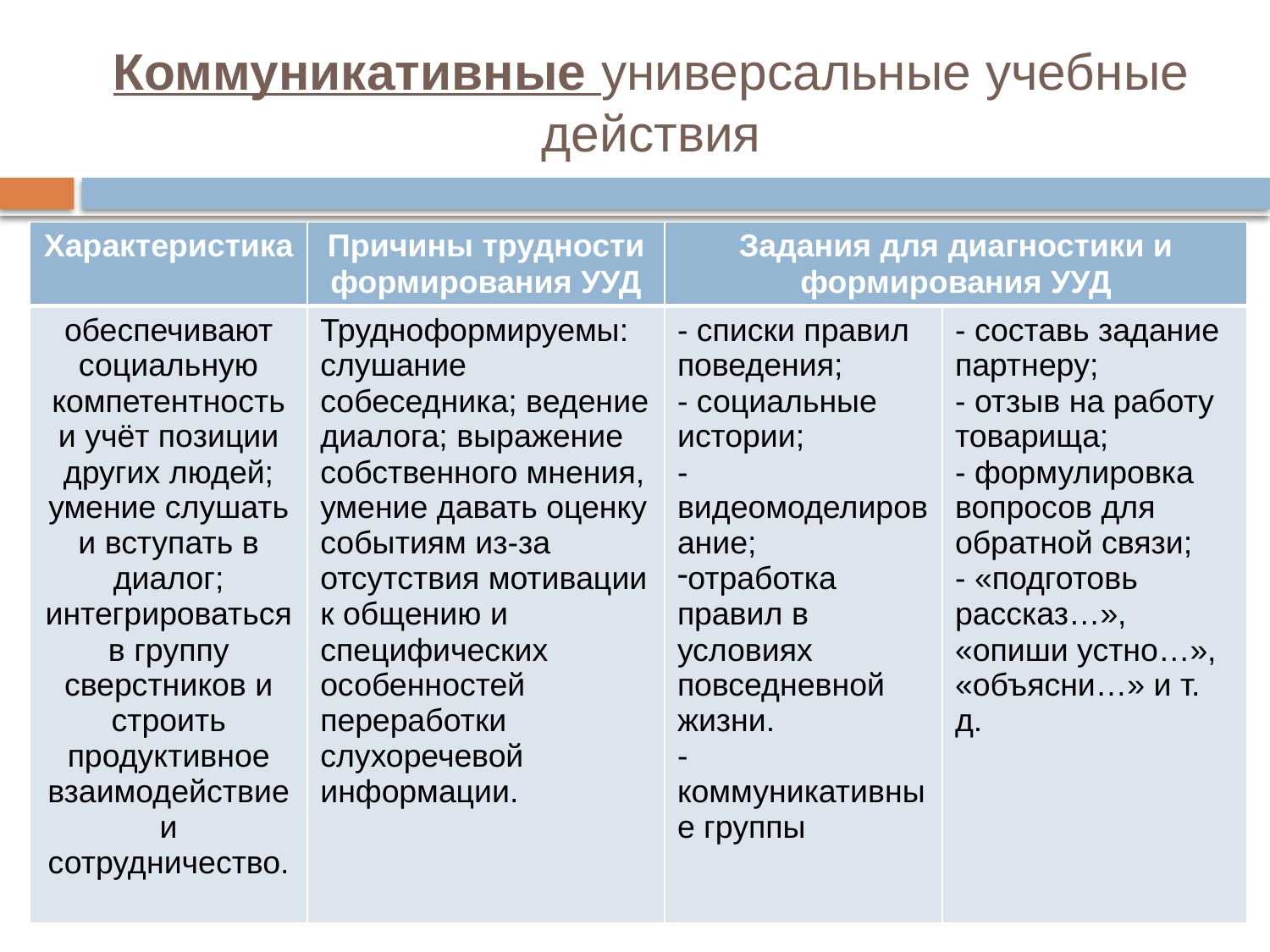

# Коммуникативные универсальные учебные действия
| Характеристика | Причины трудности формирования УУД | Задания для диагностики и формирования УУД |  |
| --- | --- | --- | --- |
| обеспечивают социальную компетентность и учёт позиции других людей; умение слушать и вступать в диалог; интегрироваться в группу сверстников и строить продуктивное взаимодействие и сотрудничество. | Трудноформируемы: слушание собеседника; ведение диалога; выражение собственного мнения, умение давать оценку событиям из-за отсутствия мотивации к общению и специфических особенностей переработки слухоречевой информации. | - списки правил поведения; - социальные истории; -видеомоделирование; отработка правил в условиях повседневной жизни. - коммуникативные группы | - составь задание партнеру; - отзыв на работу товарища; - формулировка вопросов для обратной связи; - «подготовь рассказ…», «опиши устно…», «объясни…» и т. д. |